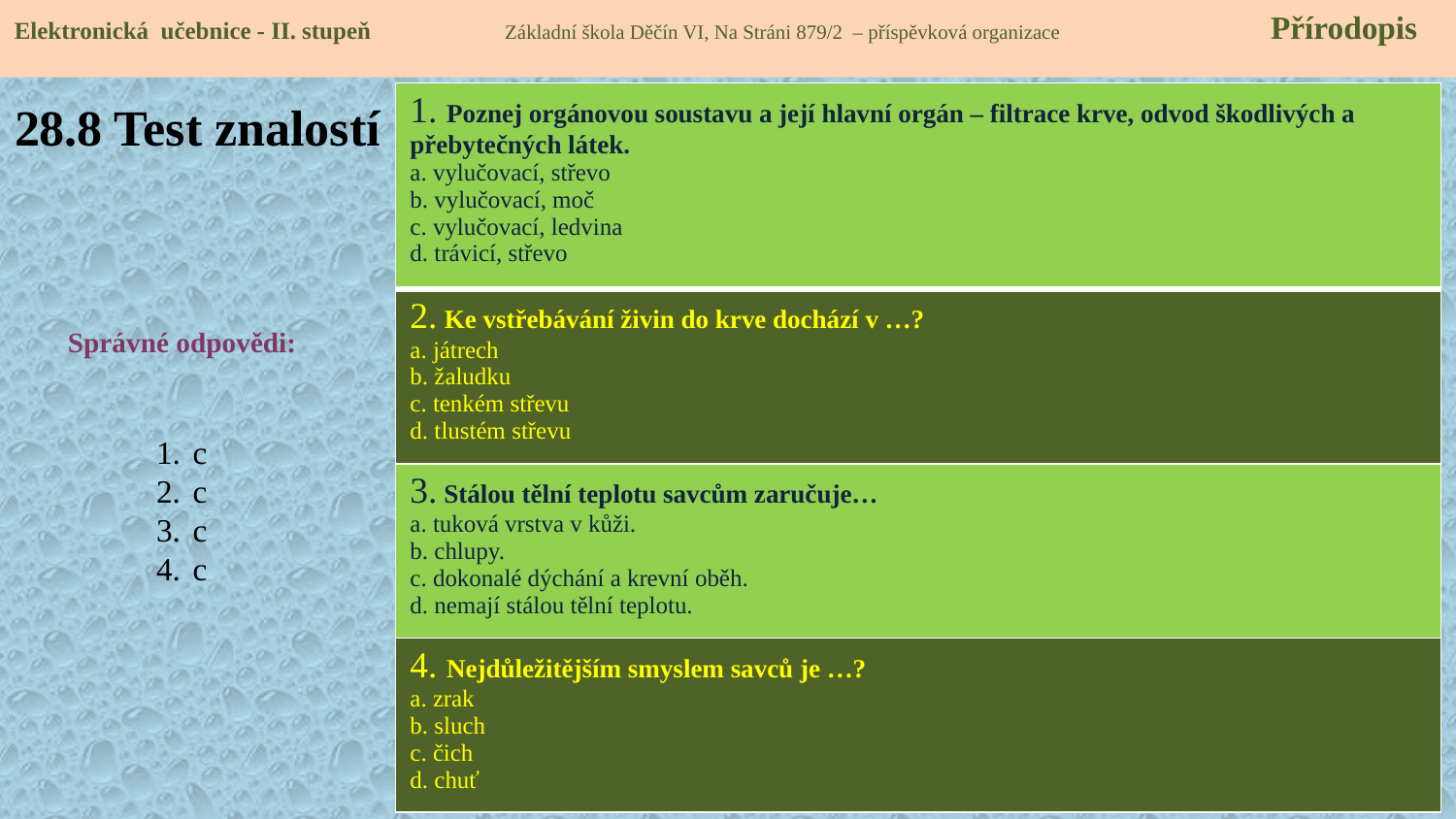

Elektronická  učebnice - II. stupeň                      Základní škola Děčín VI, Na Stráni 879/2  – příspěvková organizace                       	                  Přírodopis

# 28.8 Test znalostí
| 1. Poznej orgánovou soustavu a její hlavní orgán – filtrace krve, odvod škodlivých a přebytečných látek. a. vylučovací, střevo b. vylučovací, moč c. vylučovací, ledvina d. trávicí, střevo |
| --- |
| 2. Ke vstřebávání živin do krve dochází v …? a. játrech b. žaludku c. tenkém střevu d. tlustém střevu |
| 3. Stálou tělní teplotu savcům zaručuje… a. tuková vrstva v kůži. b. chlupy. c. dokonalé dýchání a krevní oběh. d. nemají stálou tělní teplotu. |
| 4. Nejdůležitějším smyslem savců je …? a. zrak b. sluch c. čich d. chuť |
Správné odpovědi:

c
c
c
c